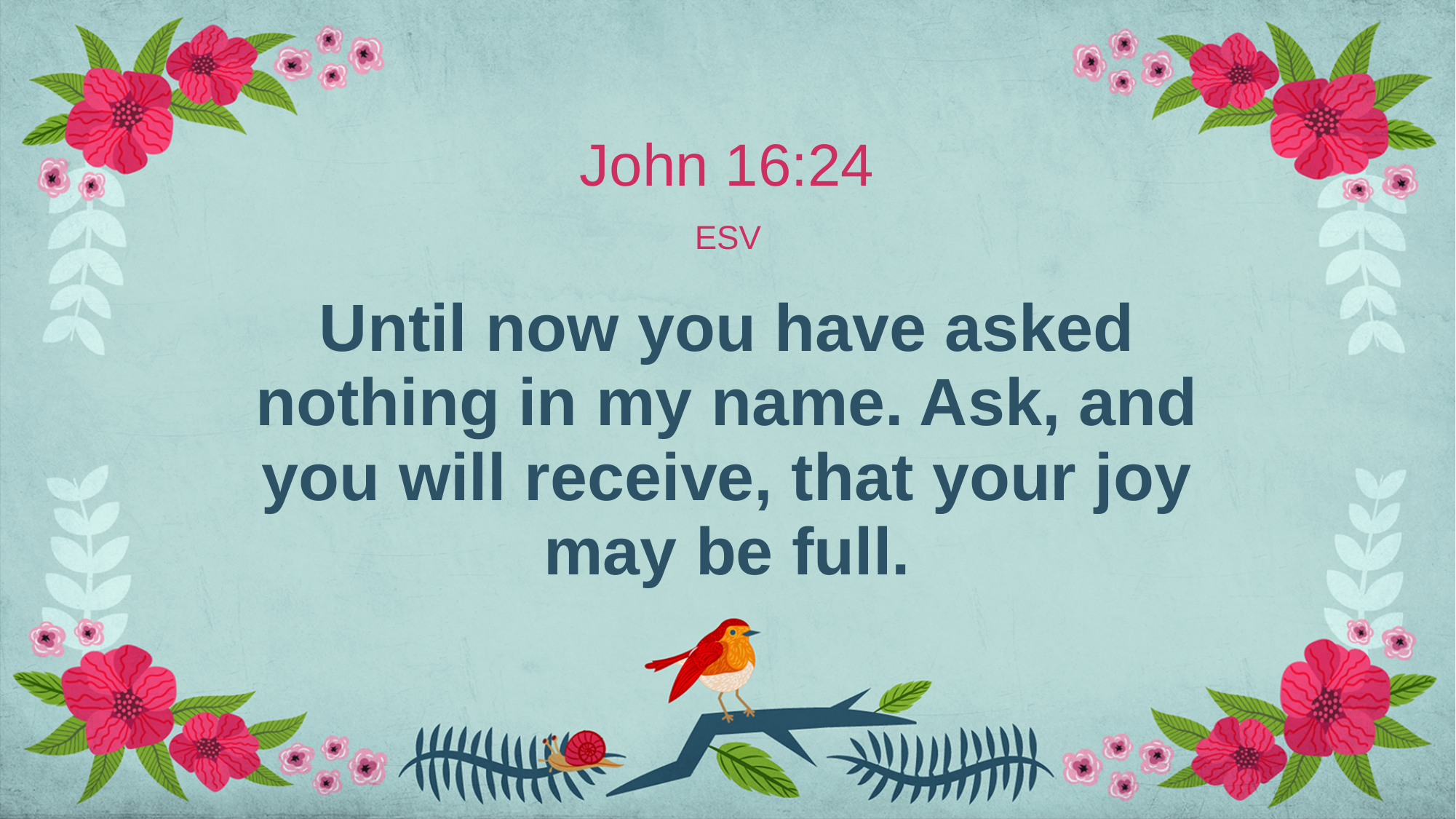

John 16:24
ESV
# Until now you have asked nothing in my name. Ask, and you will receive, that your joy may be full.